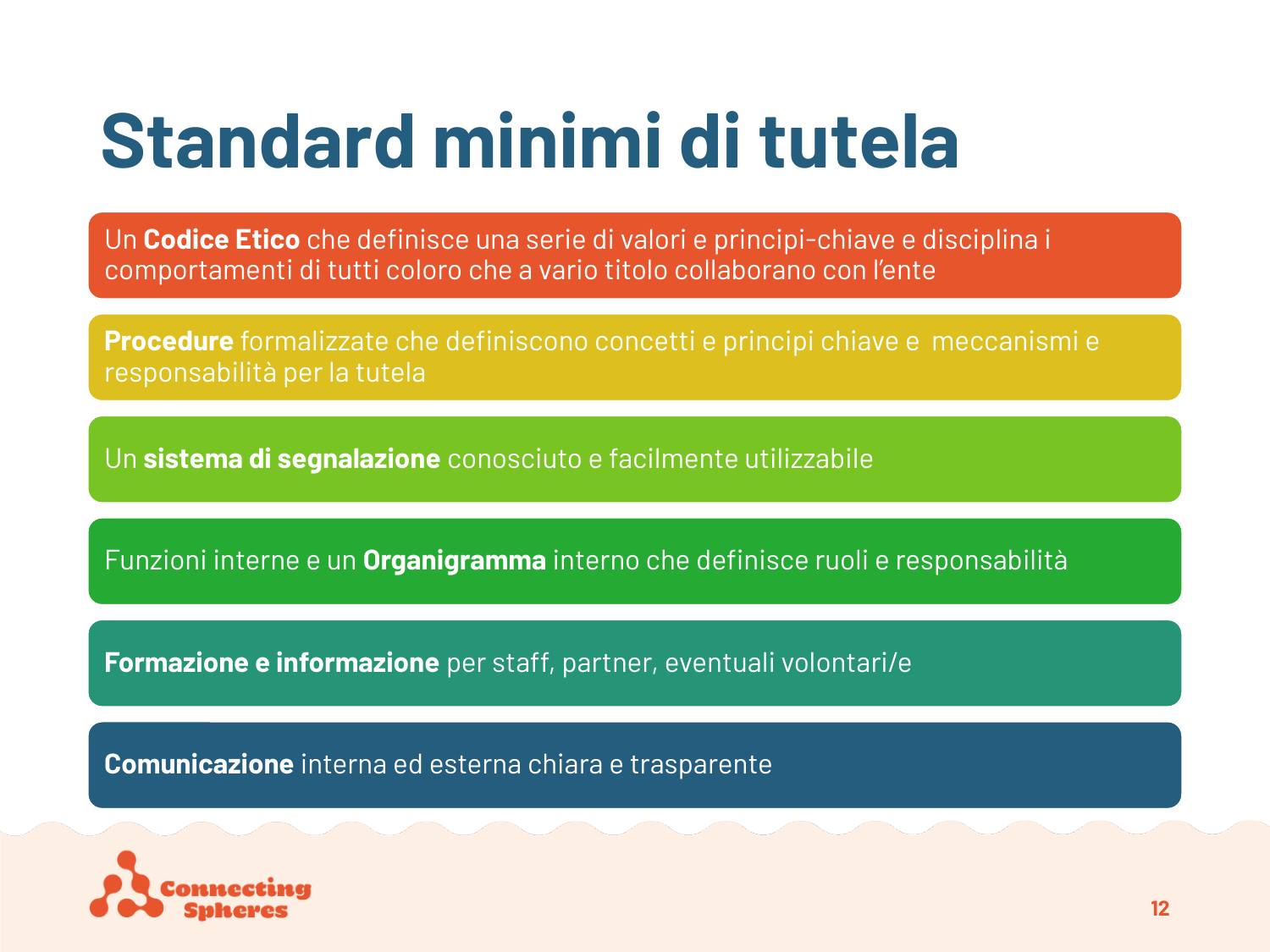

# Standard minimi di tutela
Un Codice Etico che definisce una serie di valori e principi-chiave e disciplina i comportamenti di tutti coloro che a vario titolo collaborano con l’ente
Procedure formalizzate che definiscono concetti e principi chiave e  meccanismi e responsabilità per la tutela
Un sistema di segnalazione conosciuto e facilmente utilizzabile
Funzioni interne e un Organigramma interno che definisce ruoli e responsabilità
Formazione e informazione per staff, partner, eventuali volontari/e
Comunicazione interna ed esterna chiara e trasparente
12